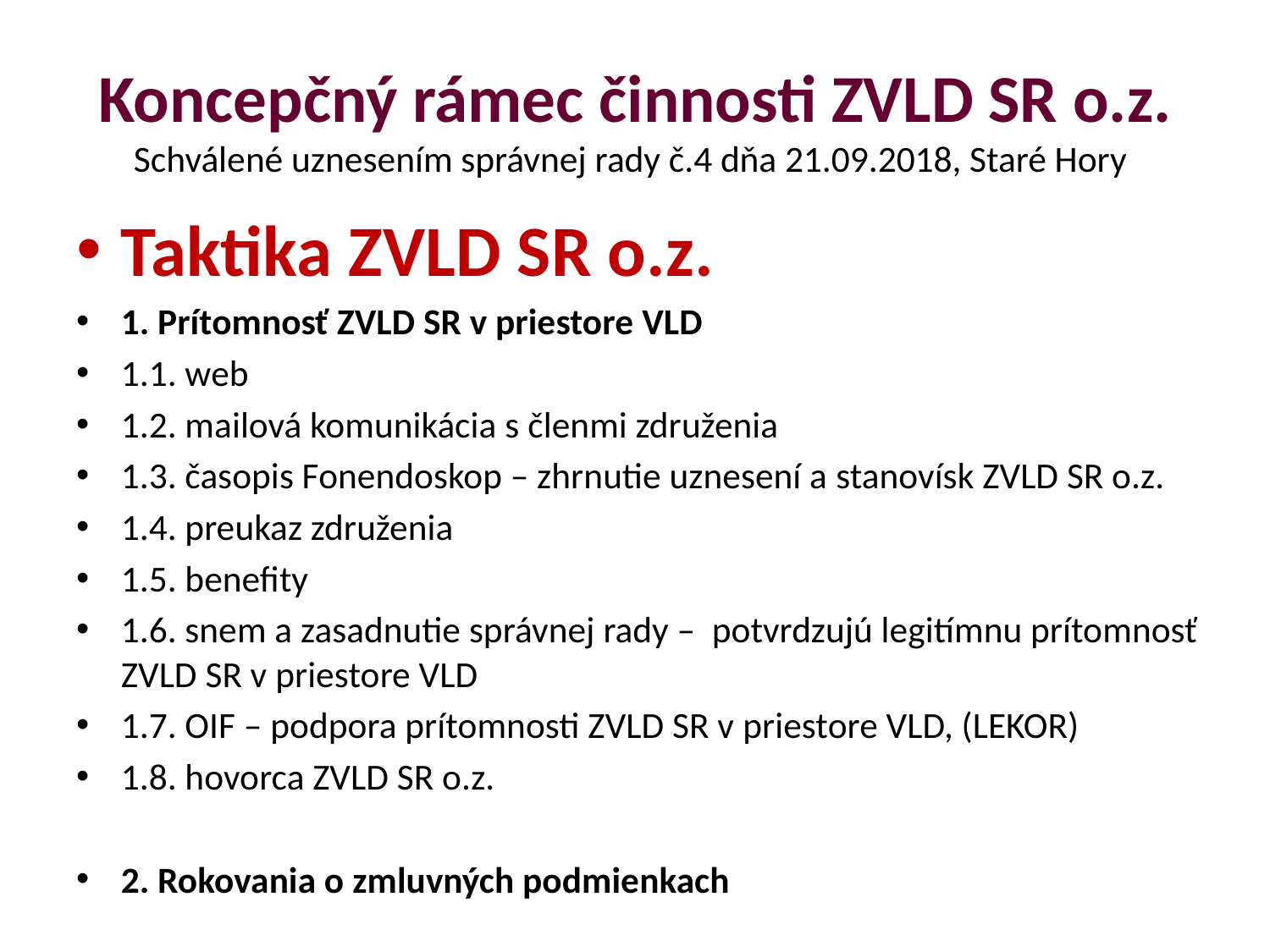

# Koncepčný rámec činnosti ZVLD SR o.z. Schválené uznesením správnej rady č.4 dňa 21.09.2018, Staré Hory
Taktika ZVLD SR o.z.
1. Prítomnosť ZVLD SR v priestore VLD
1.1. web
1.2. mailová komunikácia s členmi združenia
1.3. časopis Fonendoskop – zhrnutie uznesení a stanovísk ZVLD SR o.z.
1.4. preukaz združenia
1.5. benefity
1.6. snem a zasadnutie správnej rady –  potvrdzujú legitímnu prítomnosť ZVLD SR v priestore VLD
1.7. OIF – podpora prítomnosti ZVLD SR v priestore VLD, (LEKOR)
1.8. hovorca ZVLD SR o.z.

2. Rokovania o zmluvných podmienkach